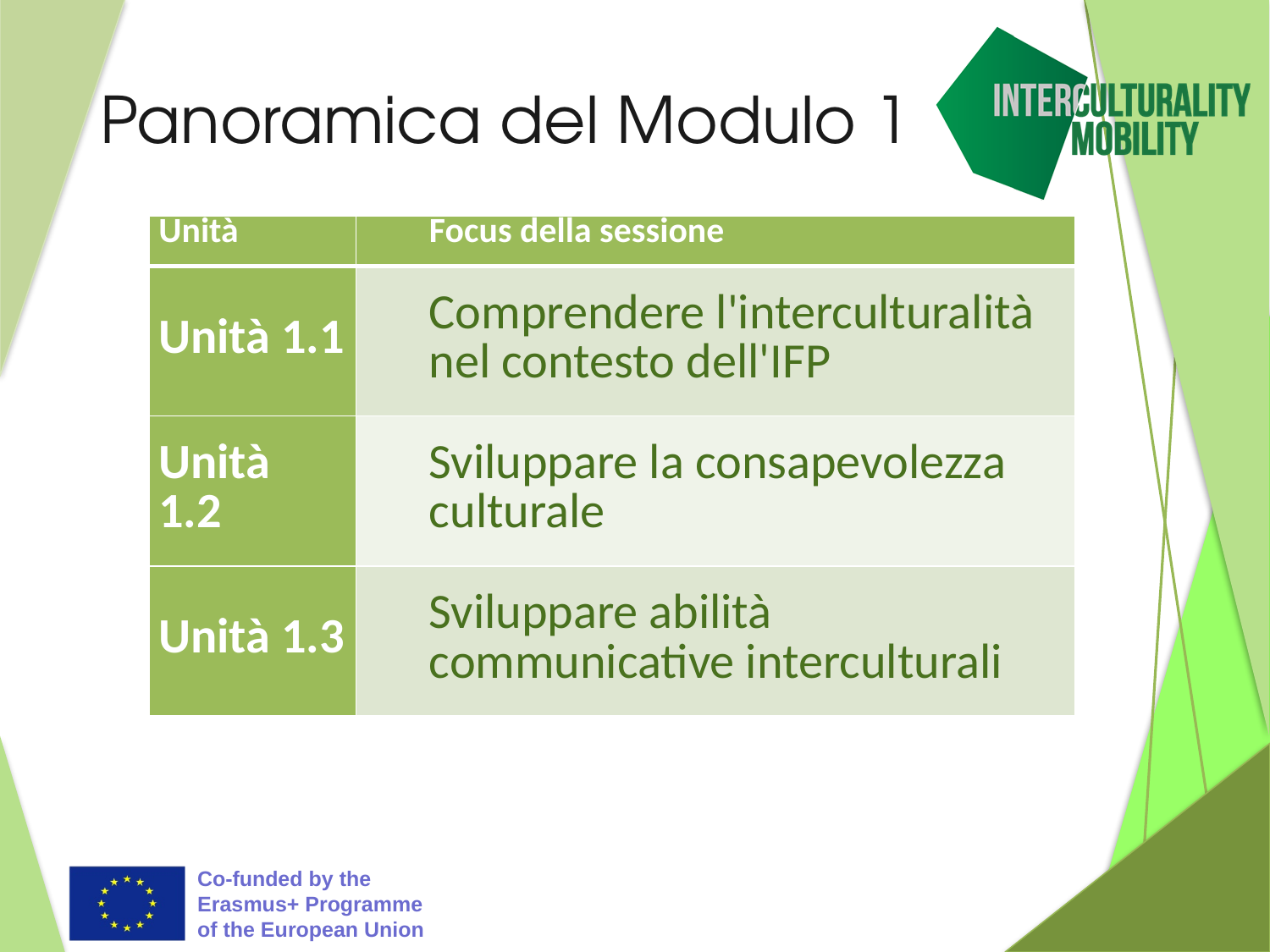

# Panoramica del Modulo 1
| Unità | Focus della sessione |
| --- | --- |
| Unità 1.1 | Comprendere l'interculturalità nel contesto dell'IFP |
| Unità 1.2 | Sviluppare la consapevolezza culturale |
| Unità 1.3 | Sviluppare abilità communicative interculturali |